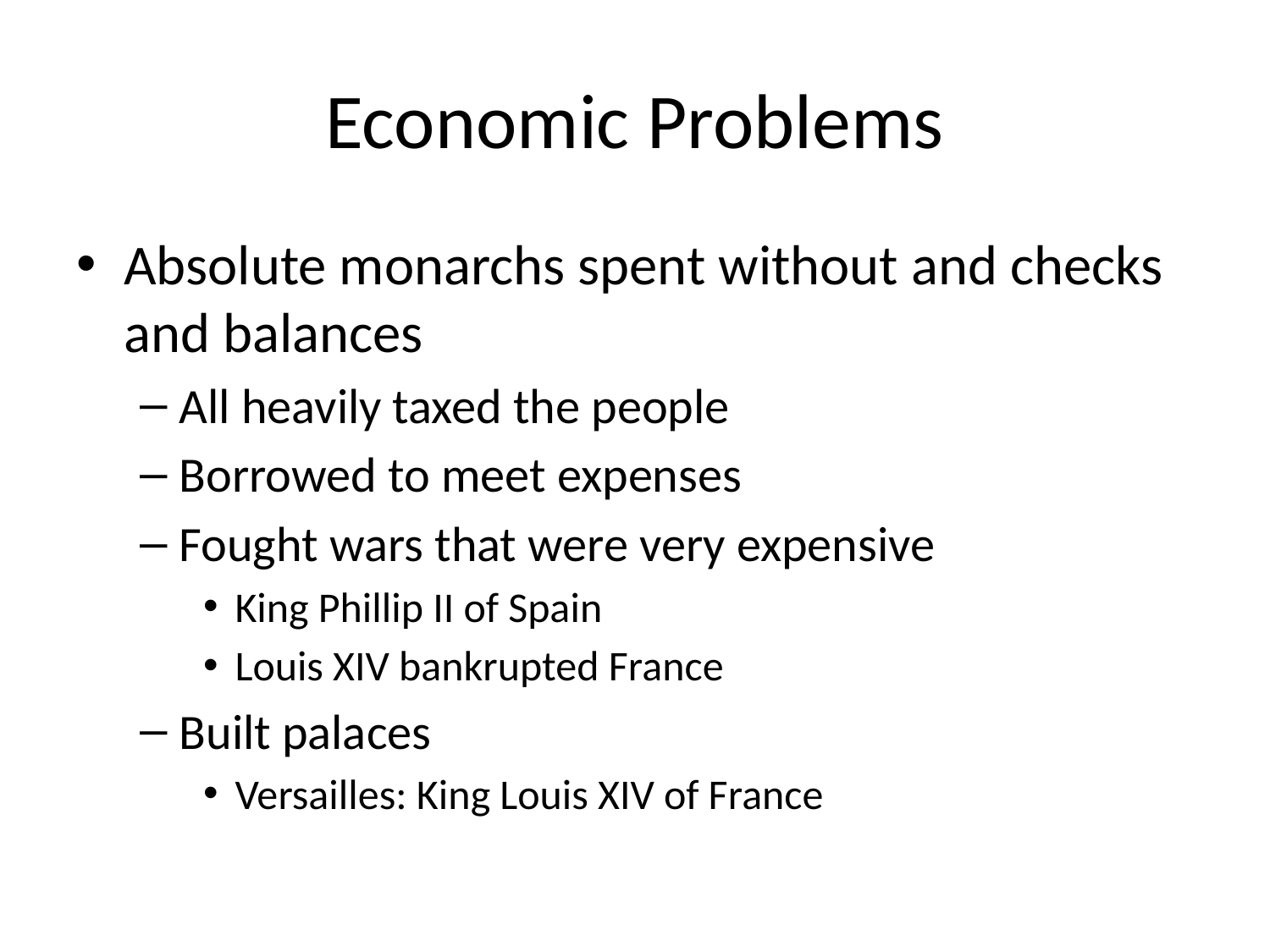

# Economic Problems
Absolute monarchs spent without and checks and balances
All heavily taxed the people
Borrowed to meet expenses
Fought wars that were very expensive
King Phillip II of Spain
Louis XIV bankrupted France
Built palaces
Versailles: King Louis XIV of France